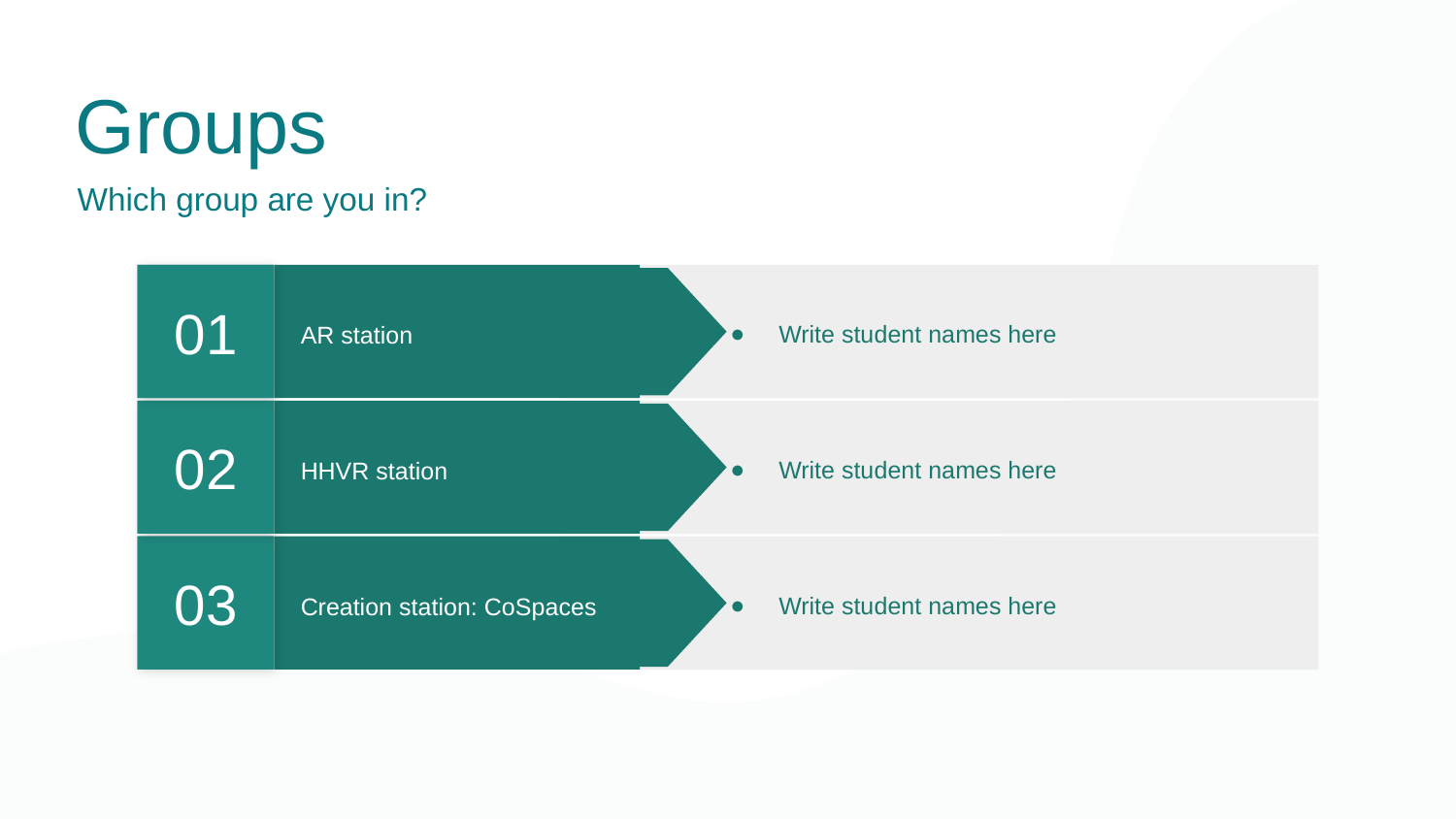

Groups
Which group are you in?

01

Write student names here
AR station

02

Write student names here
HHVR station

03

Write student names here
Creation station: CoSpaces